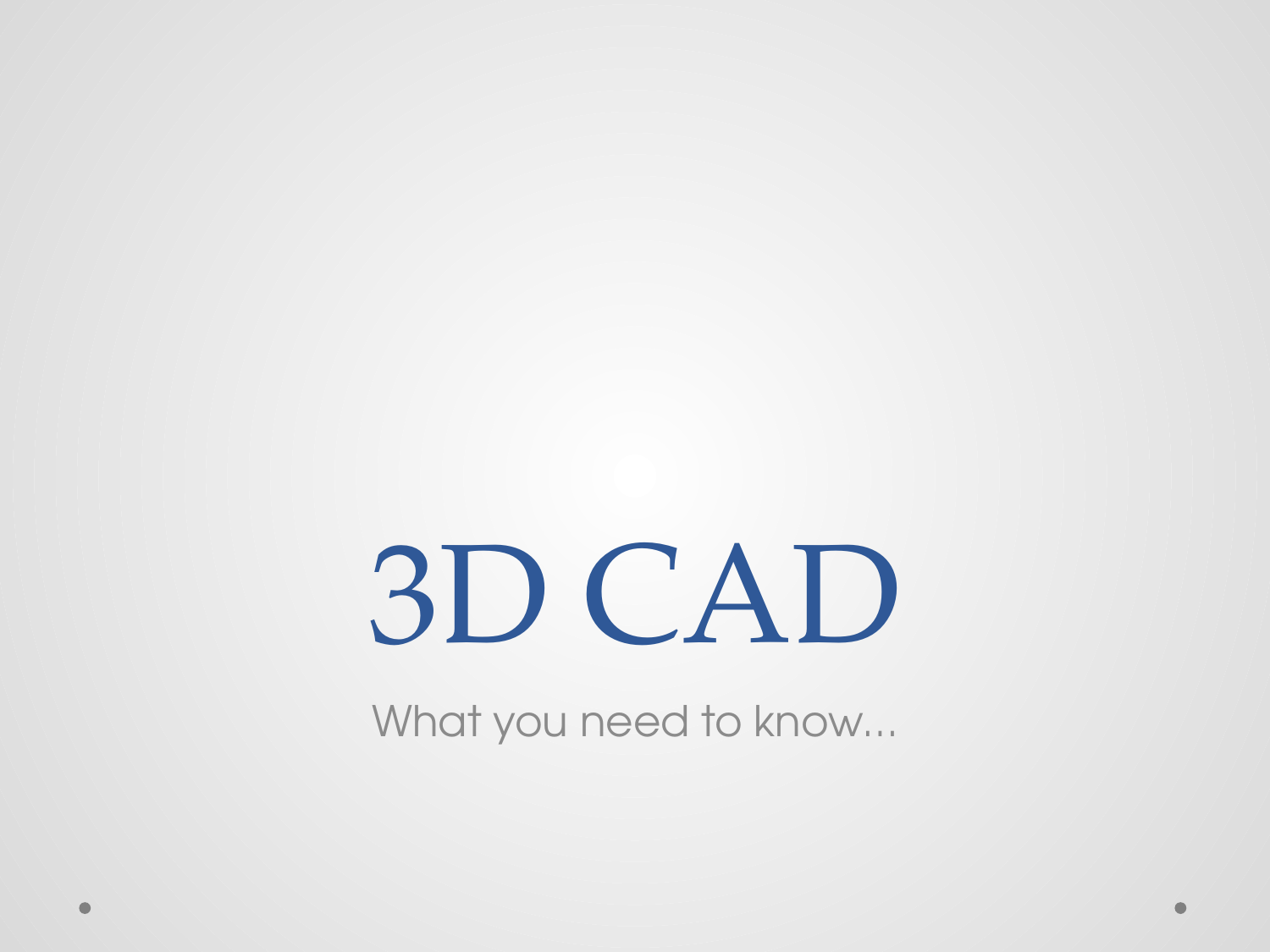

# 3D CAD
What you need to know…